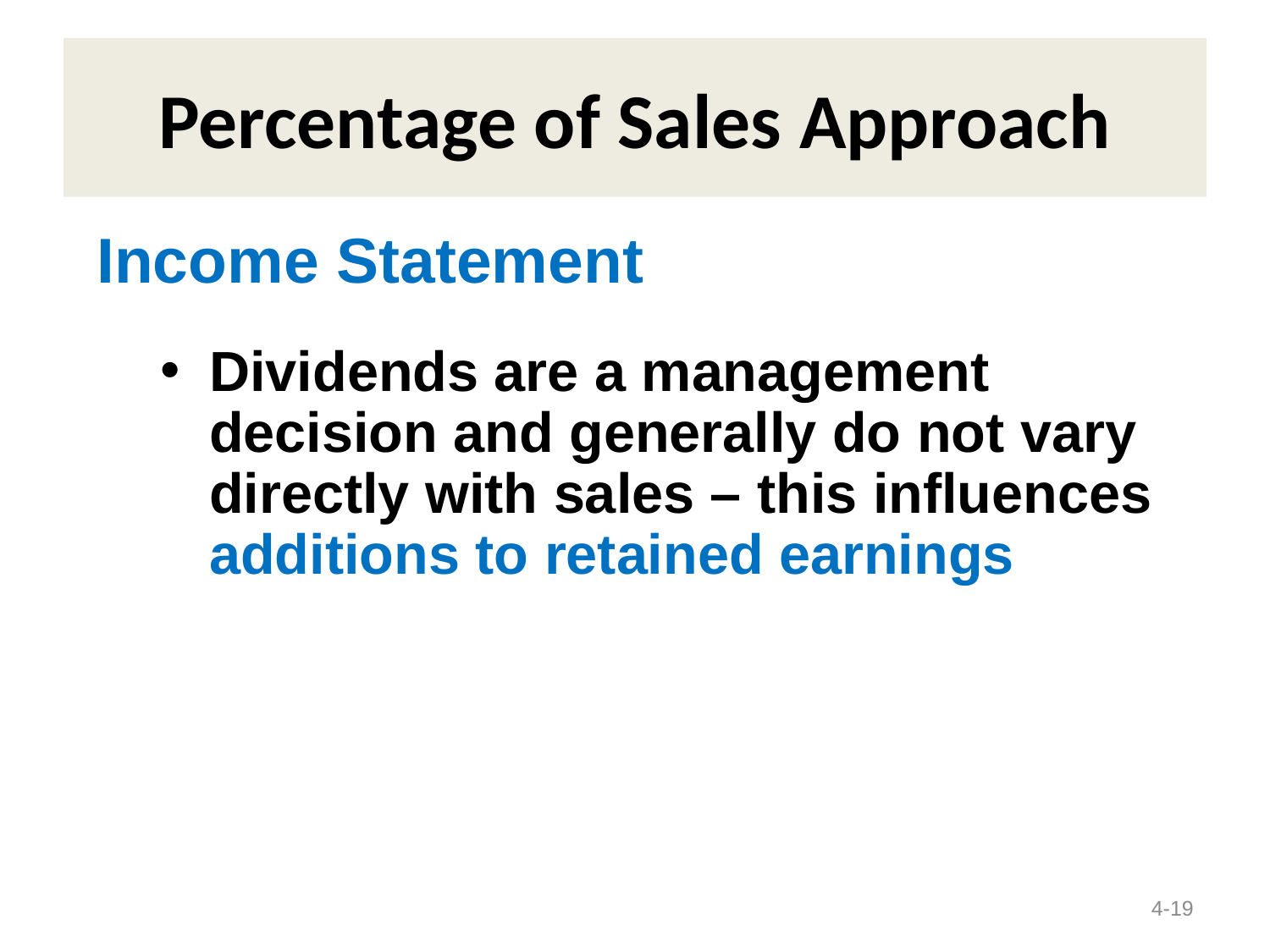

# Percentage of Sales Approach
Income Statement

Dividends are a management decision and generally do not vary directly with sales – this influences additions to retained earnings
4-19